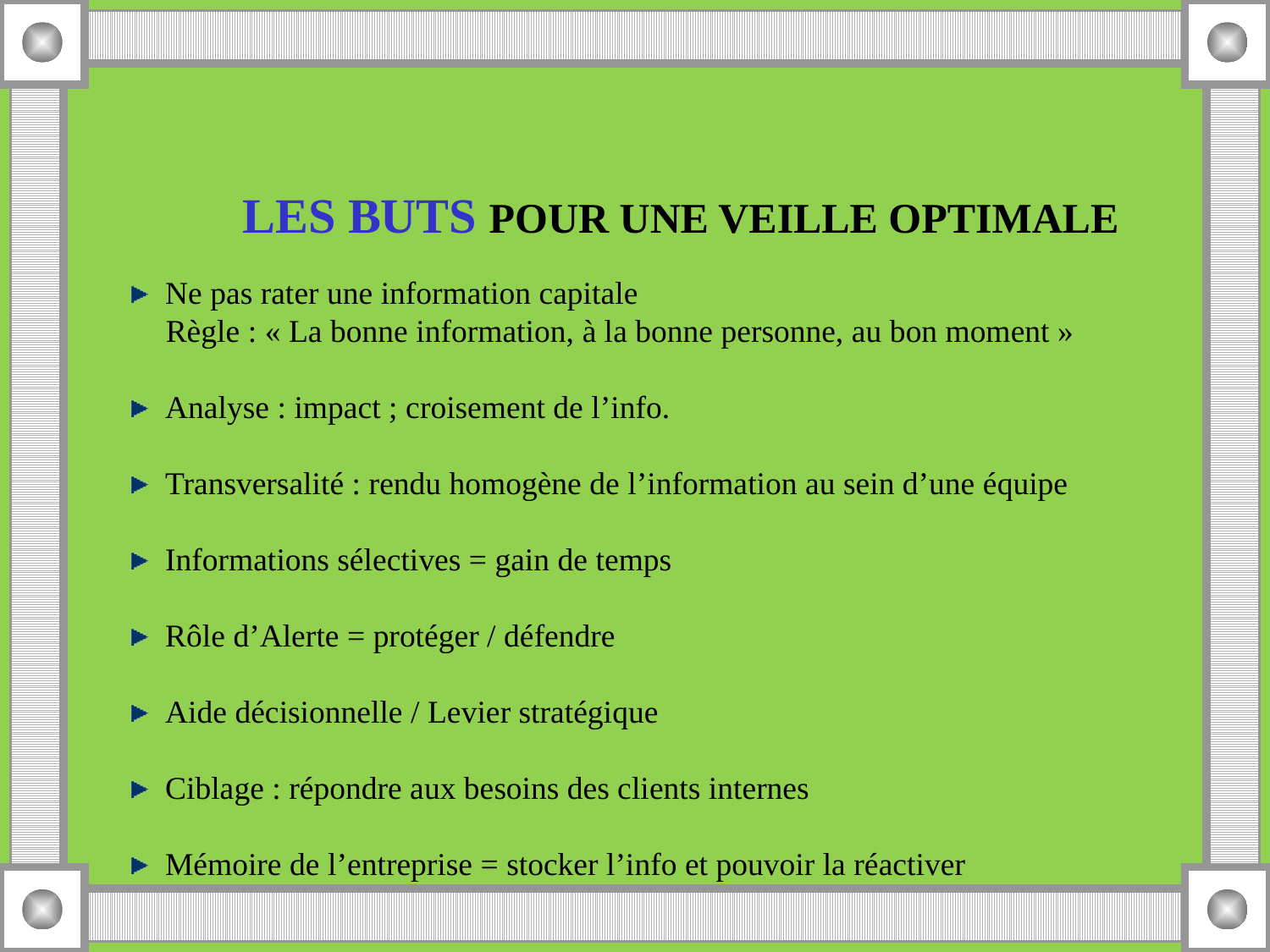

LES BUTS POUR UNE VEILLE OPTIMALE
Ne pas rater une information capitale
     Règle : « La bonne information, à la bonne personne, au bon moment »

Analyse : impact ; croisement de l’info.

Transversalité : rendu homogène de l’information au sein d’une équipe

Informations sélectives = gain de temps

Rôle d’Alerte = protéger / défendre

Aide décisionnelle / Levier stratégique

Ciblage : répondre aux besoins des clients internes

Mémoire de l’entreprise = stocker l’info et pouvoir la réactiver